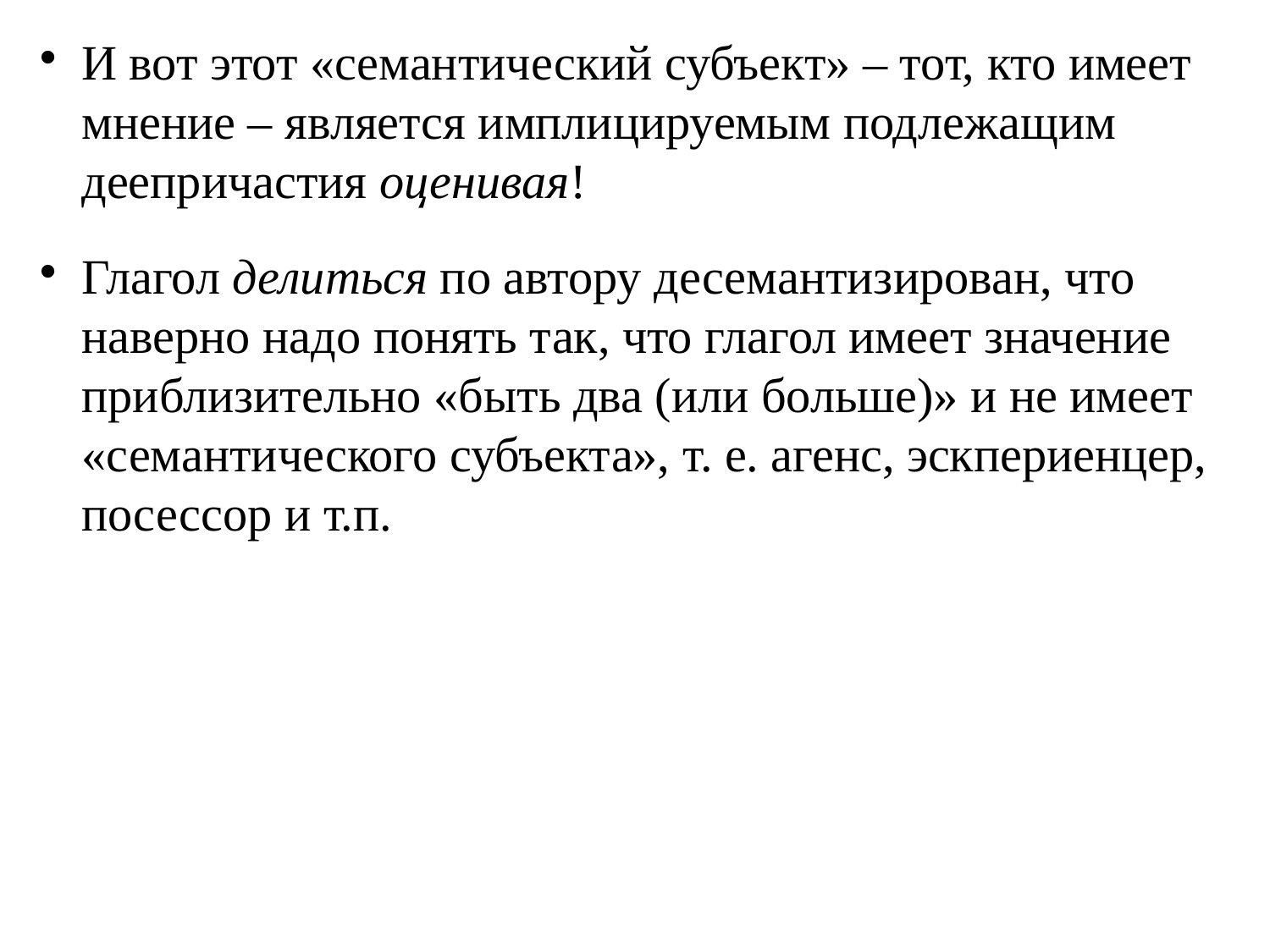

# И вот этот «семантический субъект» – тот, кто имеет мнение – является имплицируемым подлежащим деепричастия оценивая!
Глагол делиться по автору десемантизирован, что наверно надо понять так, что глагол имеет значение приблизительно «быть два (или больше)» и не имеет «семантического субъекта», т. е. агенс, эскпериенцер, посессор и т.п.